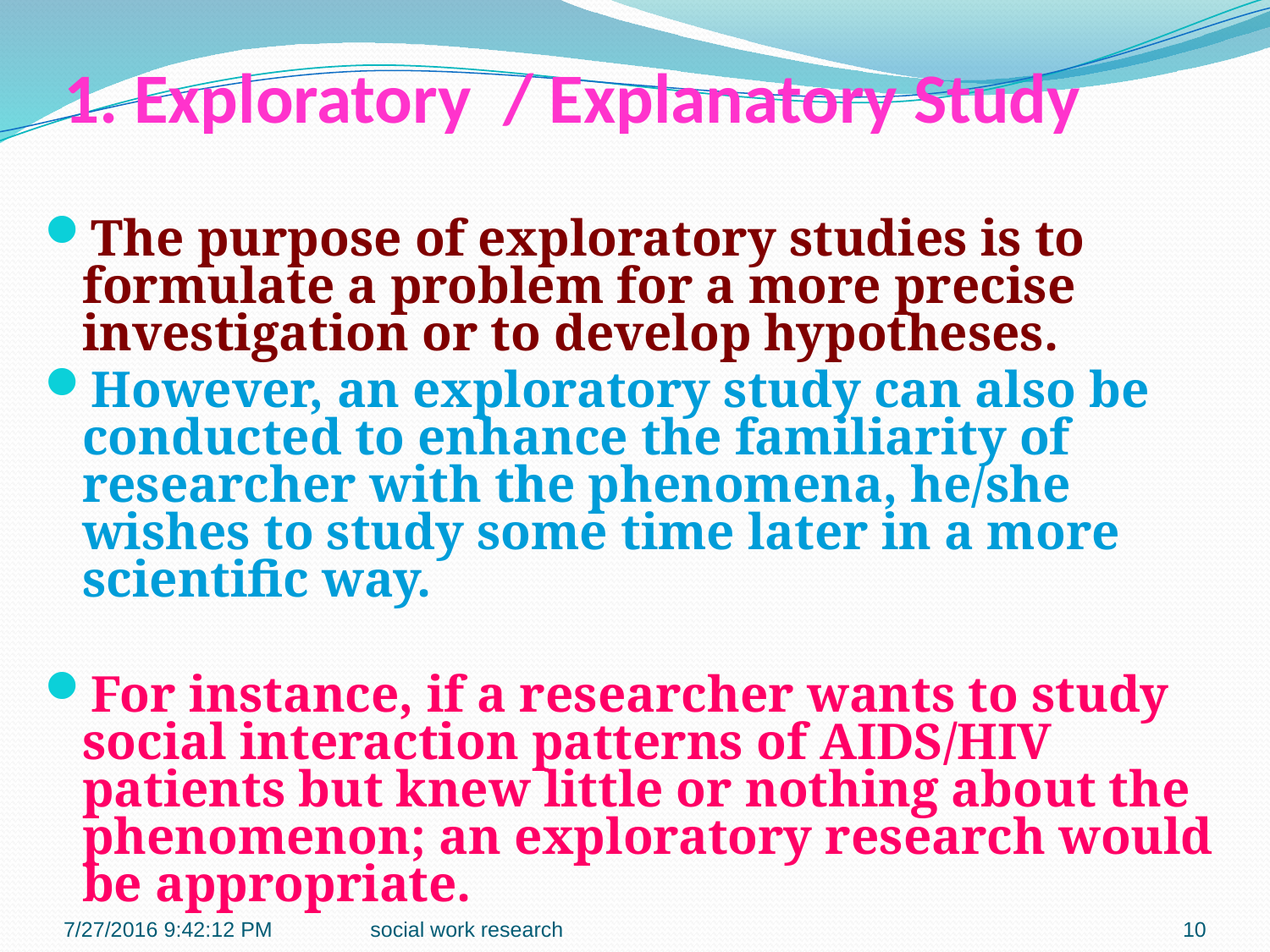

# 1. Exploratory  / Explanatory Study
The purpose of exploratory studies is to formulate a problem for a more precise investigation or to develop hypotheses.
However, an exploratory study can also be conducted to enhance the familiarity of researcher with the phenomena, he/she wishes to study some time later in a more scientific way.

For instance, if a researcher wants to study social interaction patterns of AIDS/HIV patients but knew little or nothing about the phenomenon; an exploratory research would be appropriate.

7/27/2016 9:42:12 PM
social work research
10